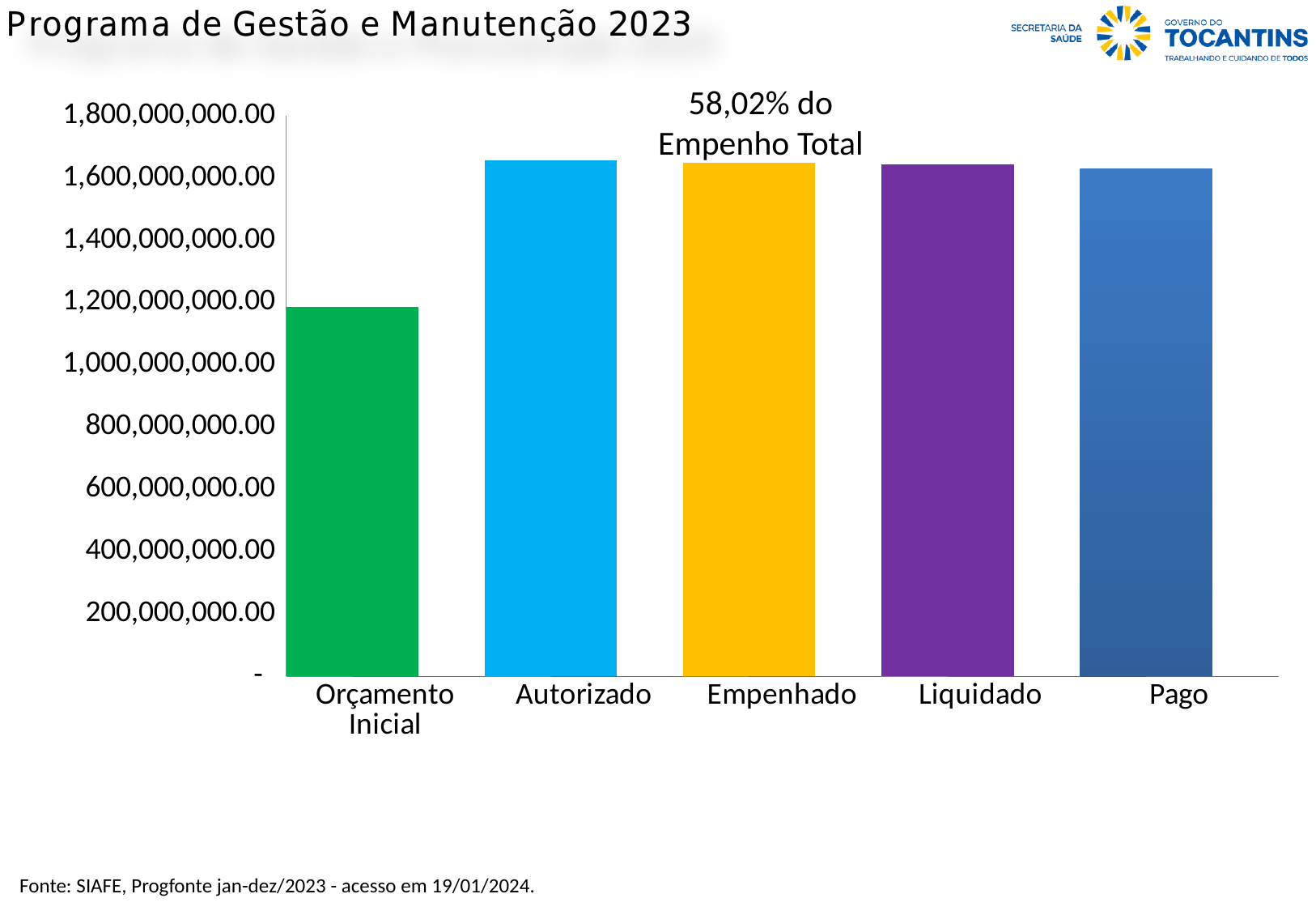

Programa de Gestão e Manutenção 2023

### Chart

| Category | Valor (R$) | % |
|---|---|---|
| Orçamento Inicial | 1185624999.0 | 1.0 |
| Autorizado | 1655733558.81 | 1.396506956420881 |
| Empenhado | 1647684955.8 | 0.9951389503660332 |
| Liquidado | 1643186245.8 | 0.9972696782936785 |
| Pago | 1630296031.18 | 0.9921553538724247 |
58,02% do Empenho Total
Fonte: SIAFE, Progfonte jan-dez/2023 - acesso em 19/01/2024.